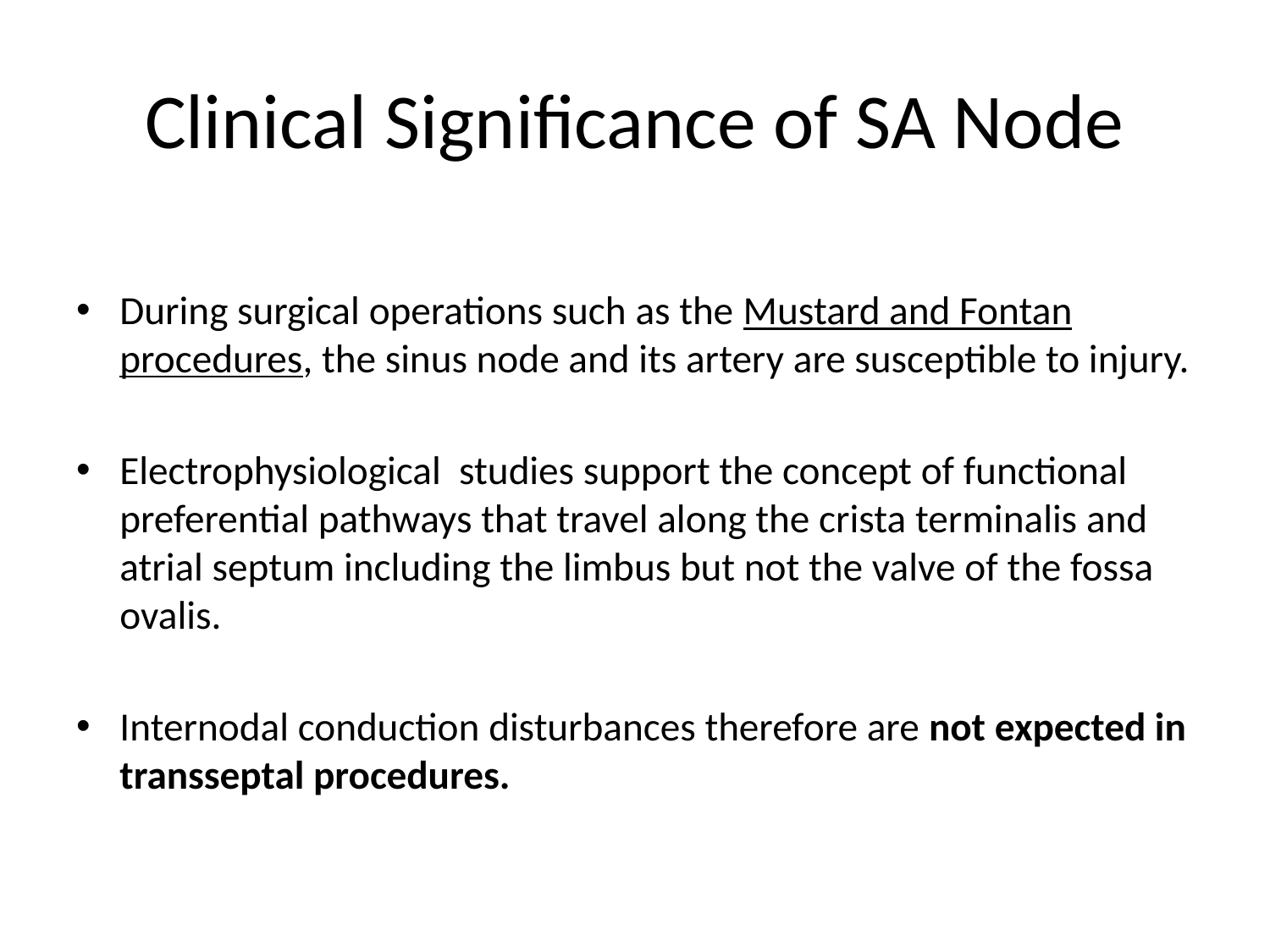

# Clinical Significance of SA Node

During surgical operations such as the Mustard and Fontan procedures, the sinus node and its artery are susceptible to injury.

Electrophysiological  studies support the concept of functional preferential pathways that travel along the crista terminalis and atrial septum including the limbus but not the valve of the fossa ovalis.

Internodal conduction disturbances therefore are not expected in transseptal procedures.